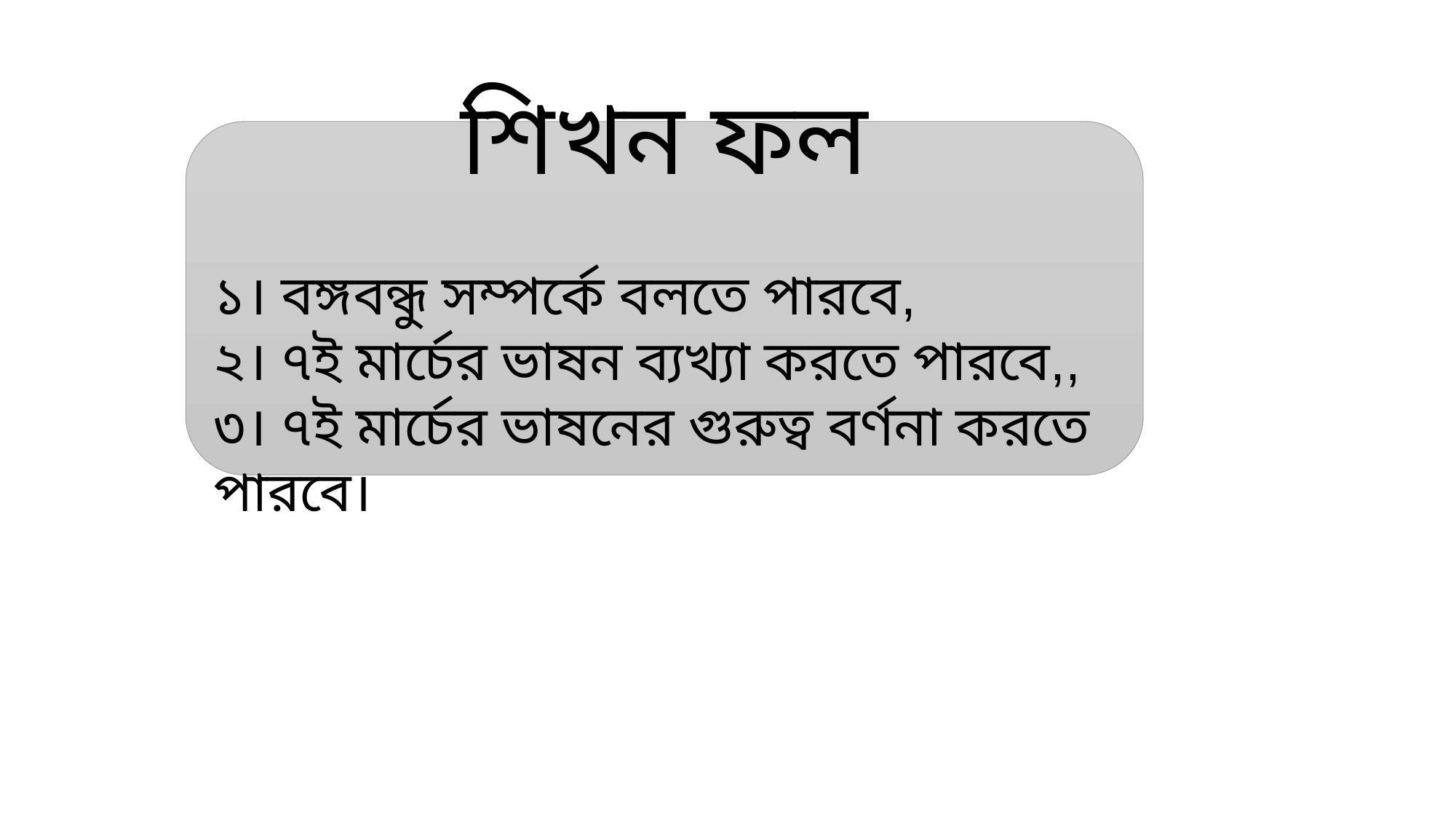

শিখন ফল

১। বঙ্গবন্ধু সম্পর্কে বলতে পারবে,
২। ৭ই মার্চের ভাষন ব্যখ্যা করতে পারবে,,
৩। ৭ই মার্চের ভাষনের গুরুত্ব বর্ণনা করতে পারবে।